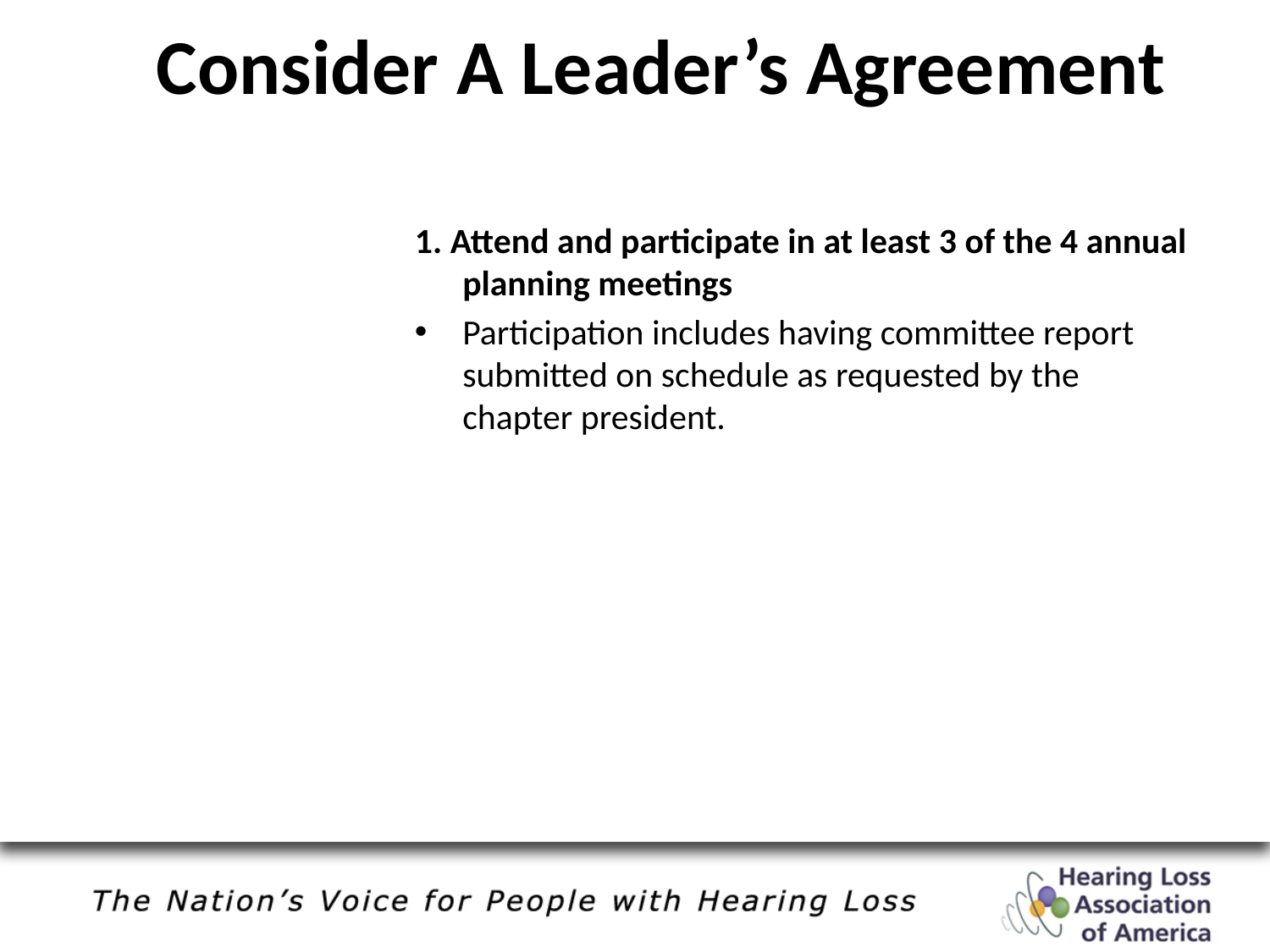

# Consider A Leader’s Agreement
1. Attend and participate in at least 3 of the 4 annual planning meetings
Participation includes having committee report submitted on schedule as requested by the chapter president.